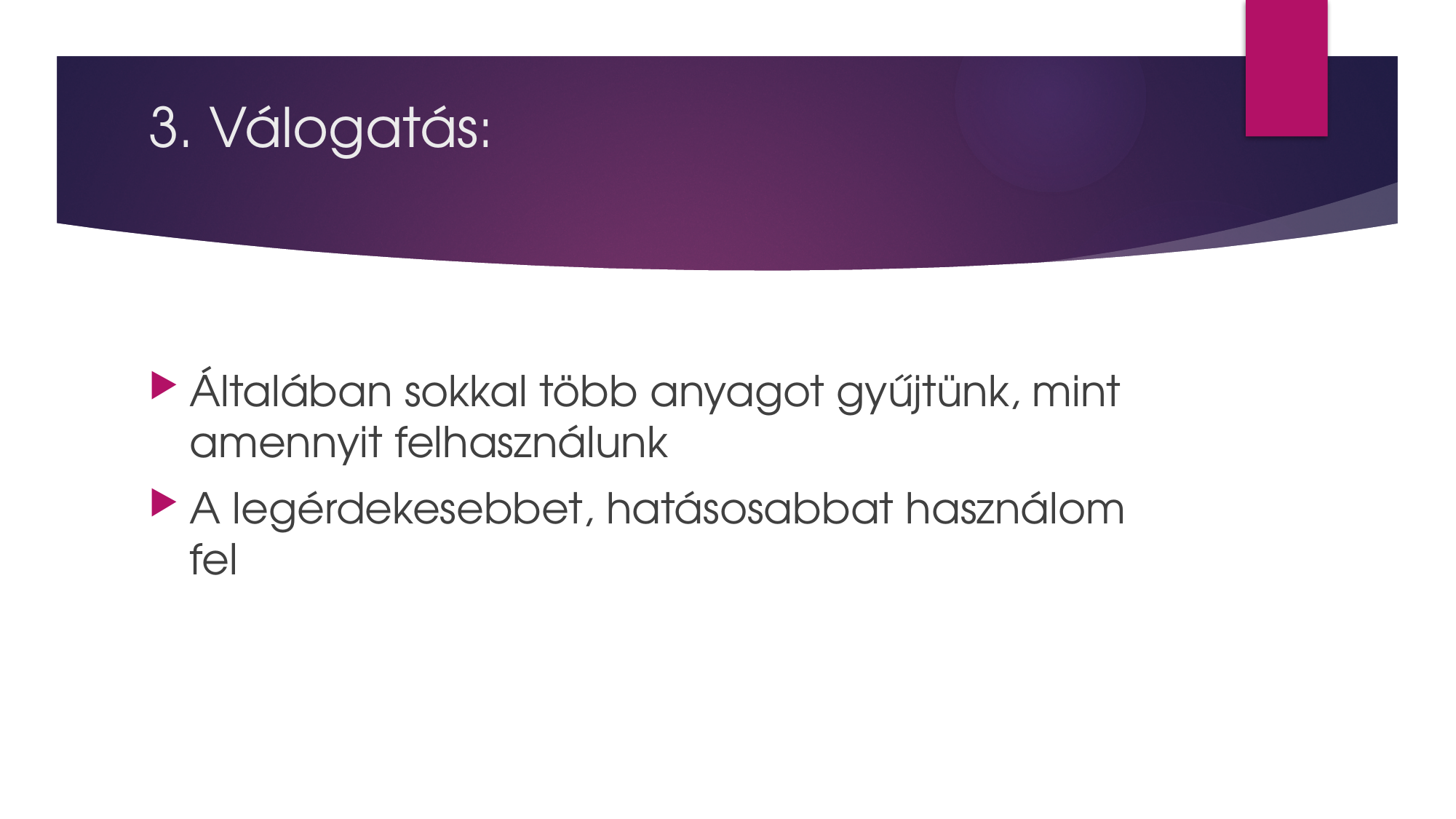

# 3. Válogatás:

Általában sokkal több anyagot gyűjtünk, mint amennyit felhasználunk
A legérdekesebbet, hatásosabbat használom fel